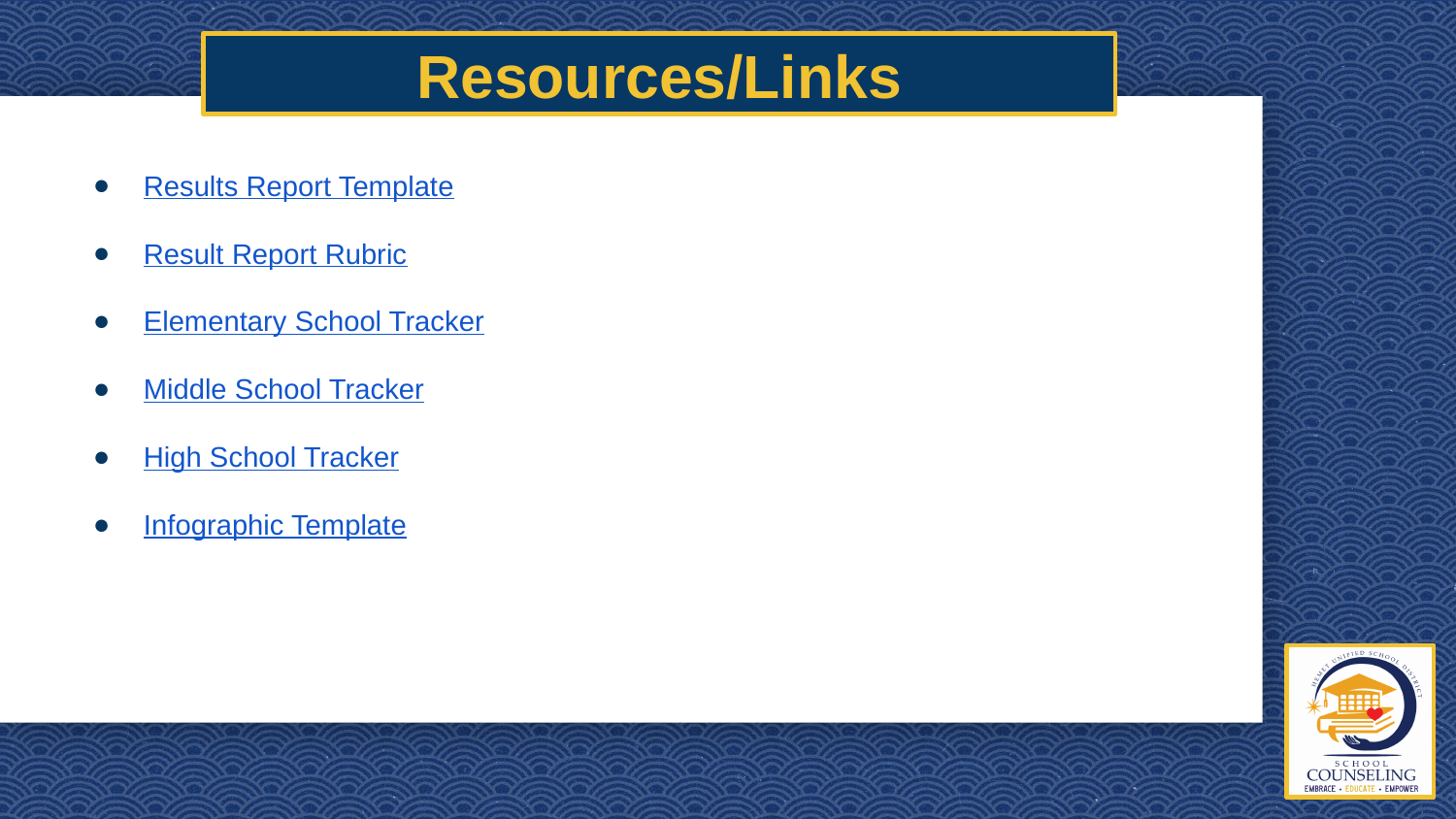

Resources/Links

Results Report Template

Result Report Rubric

Elementary School Tracker

Middle School Tracker

High School Tracker

Infographic Template